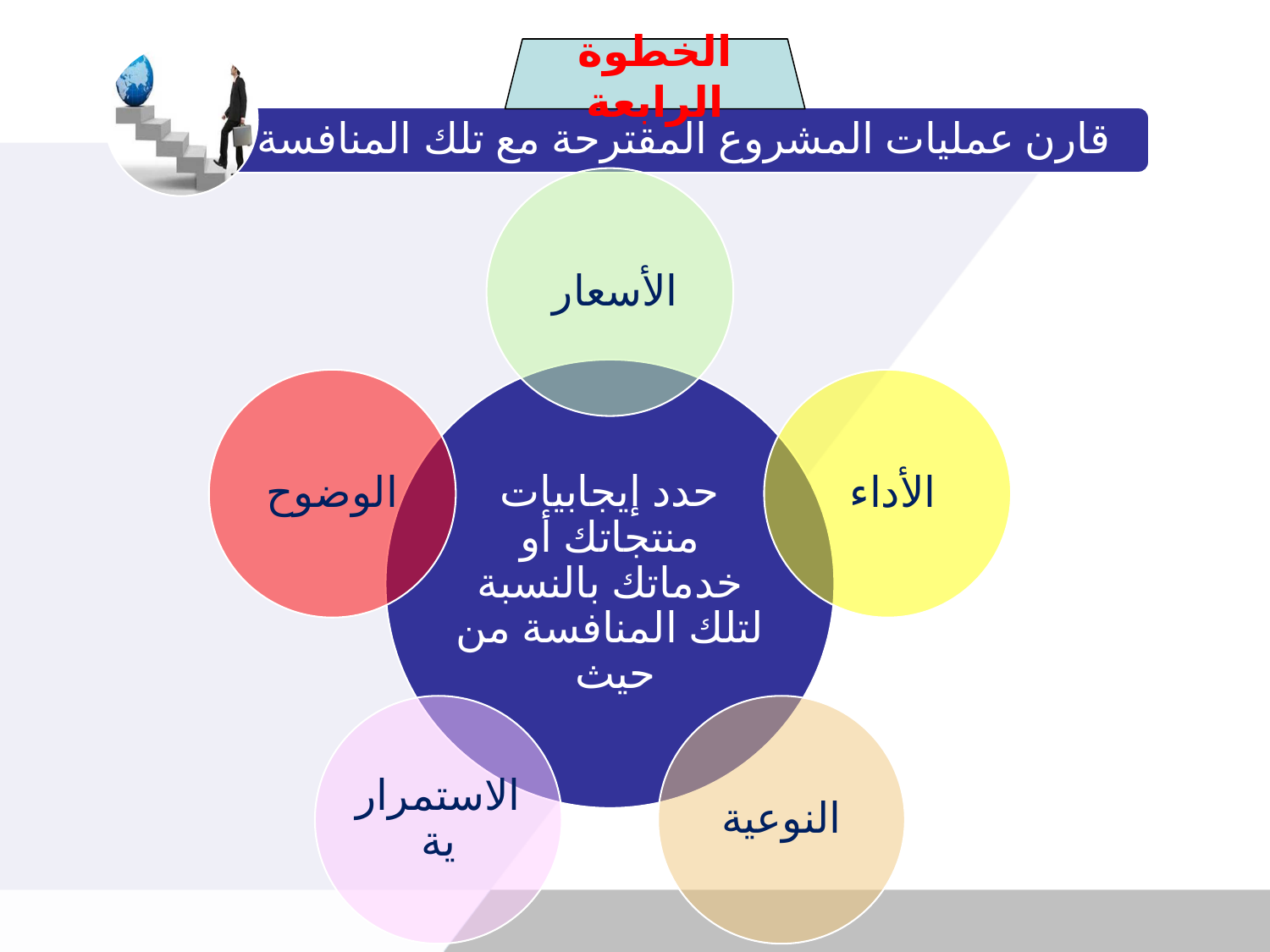

الخطوة الرابعة

قارن عمليات المشروع المقترحة مع تلك المنافسة له
الأسعار
حدد إيجابيات منتجاتك أو خدماتك بالنسبة لتلك المنافسة من حيث
الوضوح
الأداء
الاستمرارية
النوعية